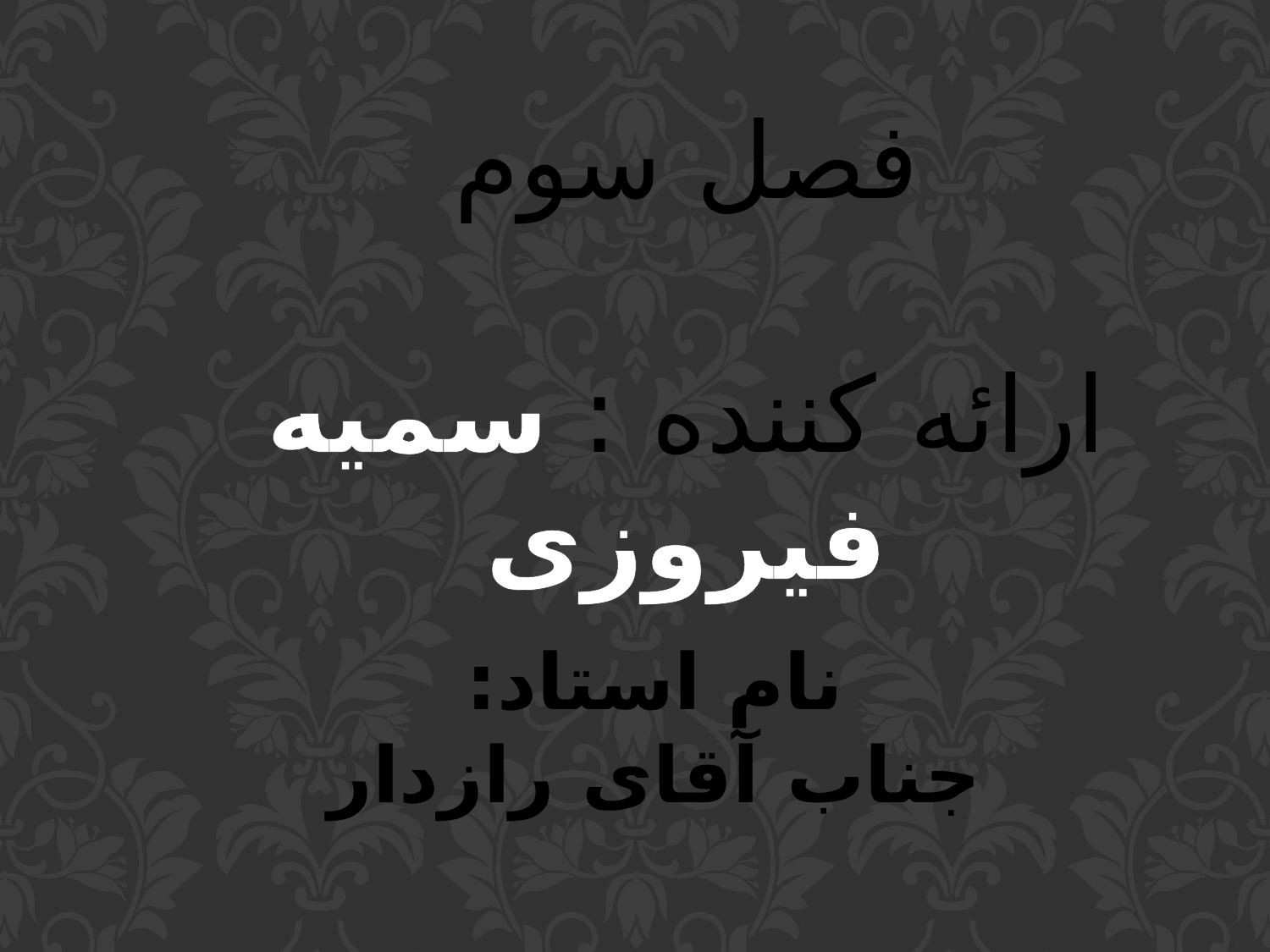

فصل سوم
ارائه کننده : سمیه فیروزی
نام استاد:
جناب آقای رازدار